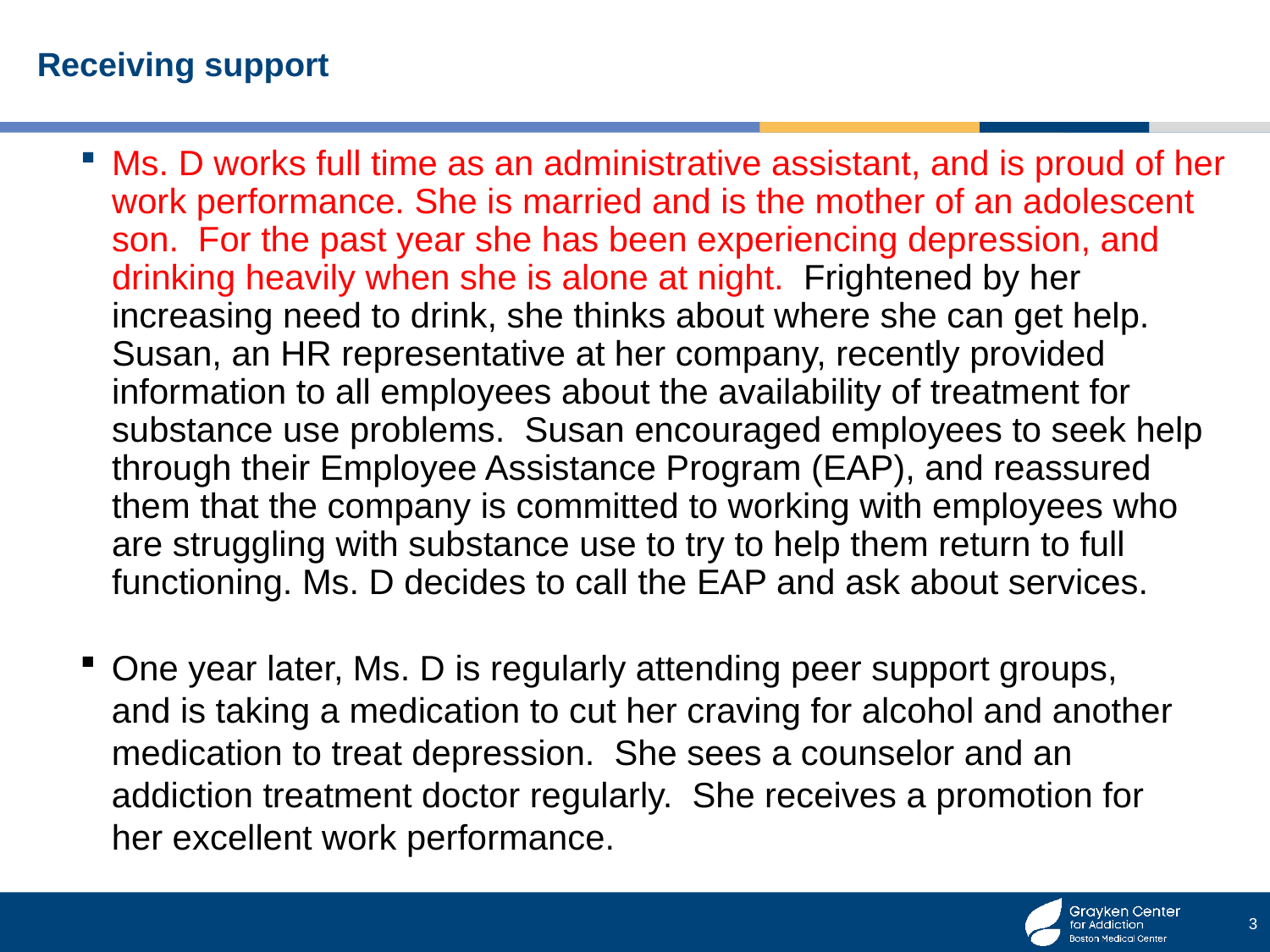

# Receiving support
Ms. D works full time as an administrative assistant, and is proud of her work performance. She is married and is the mother of an adolescent son.  For the past year she has been experiencing depression, and drinking heavily when she is alone at night.  Frightened by her increasing need to drink, she thinks about where she can get help. Susan, an HR representative at her company, recently provided information to all employees about the availability of treatment for substance use problems.  Susan encouraged employees to seek help through their Employee Assistance Program (EAP), and reassured them that the company is committed to working with employees who are struggling with substance use to try to help them return to full functioning. Ms. D decides to call the EAP and ask about services.
One year later, Ms. D is regularly attending peer support groups, and is taking a medication to cut her craving for alcohol and another medication to treat depression.  She sees a counselor and an addiction treatment doctor regularly.  She receives a promotion for her excellent work performance.